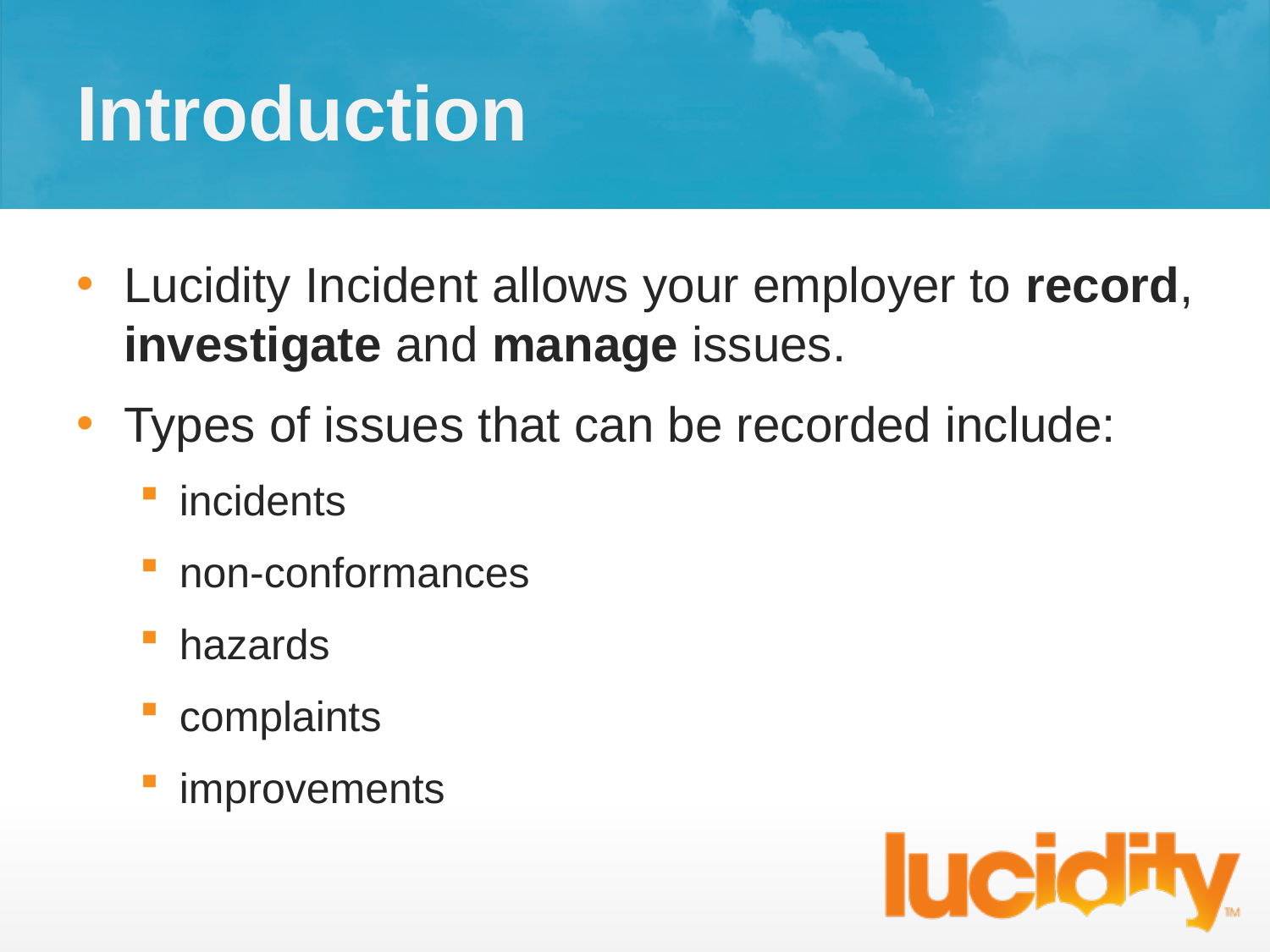

# Introduction
Lucidity Incident allows your employer to record, investigate and manage issues.
Types of issues that can be recorded include:
incidents
non-conformances
hazards
complaints
improvements